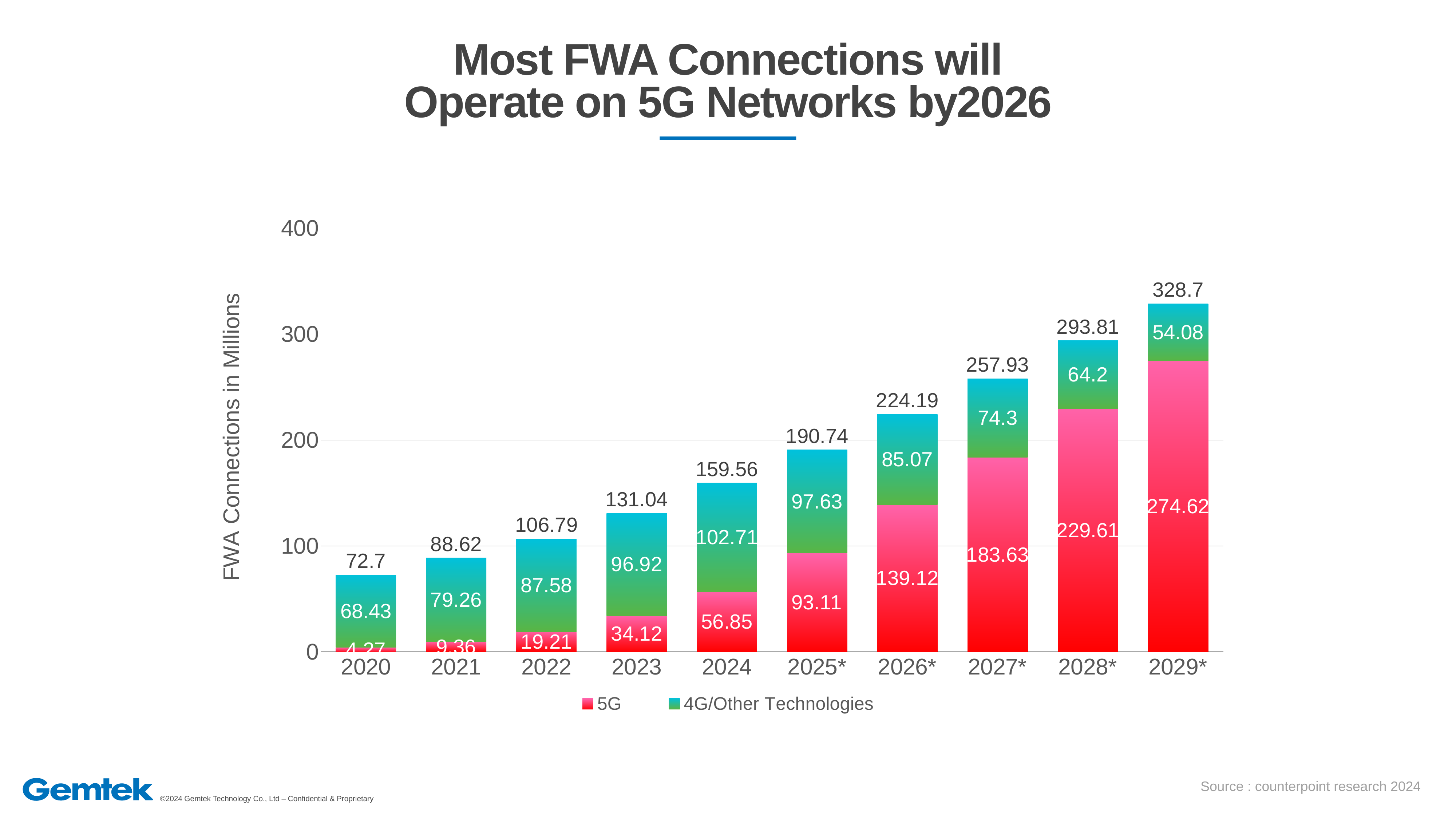

# Most FWA Connections will Operate on 5G Networks by2026

### Chart

| Category | 5G | 4G/Other Technologies | SUM |
|---|---|---|---|
| 2020 | 4.27 | 68.43 | 72.7 |
| 2021 | 9.36 | 79.26 | 88.62 |
| 2022 | 19.21 | 87.58 | 106.78999999999999 |
| 2023 | 34.12 | 96.92 | 131.04 |
| 2024 | 56.85 | 102.71 | 159.56 |
| 2025* | 93.11 | 97.63 | 190.74 |
| 2026* | 139.12 | 85.07 | 224.19 |
| 2027* | 183.63 | 74.3 | 257.93 |
| 2028* | 229.61 | 64.2 | 293.81 |
| 2029* | 274.62 | 54.08 | 328.7 |
Source : counterpoint research 2024